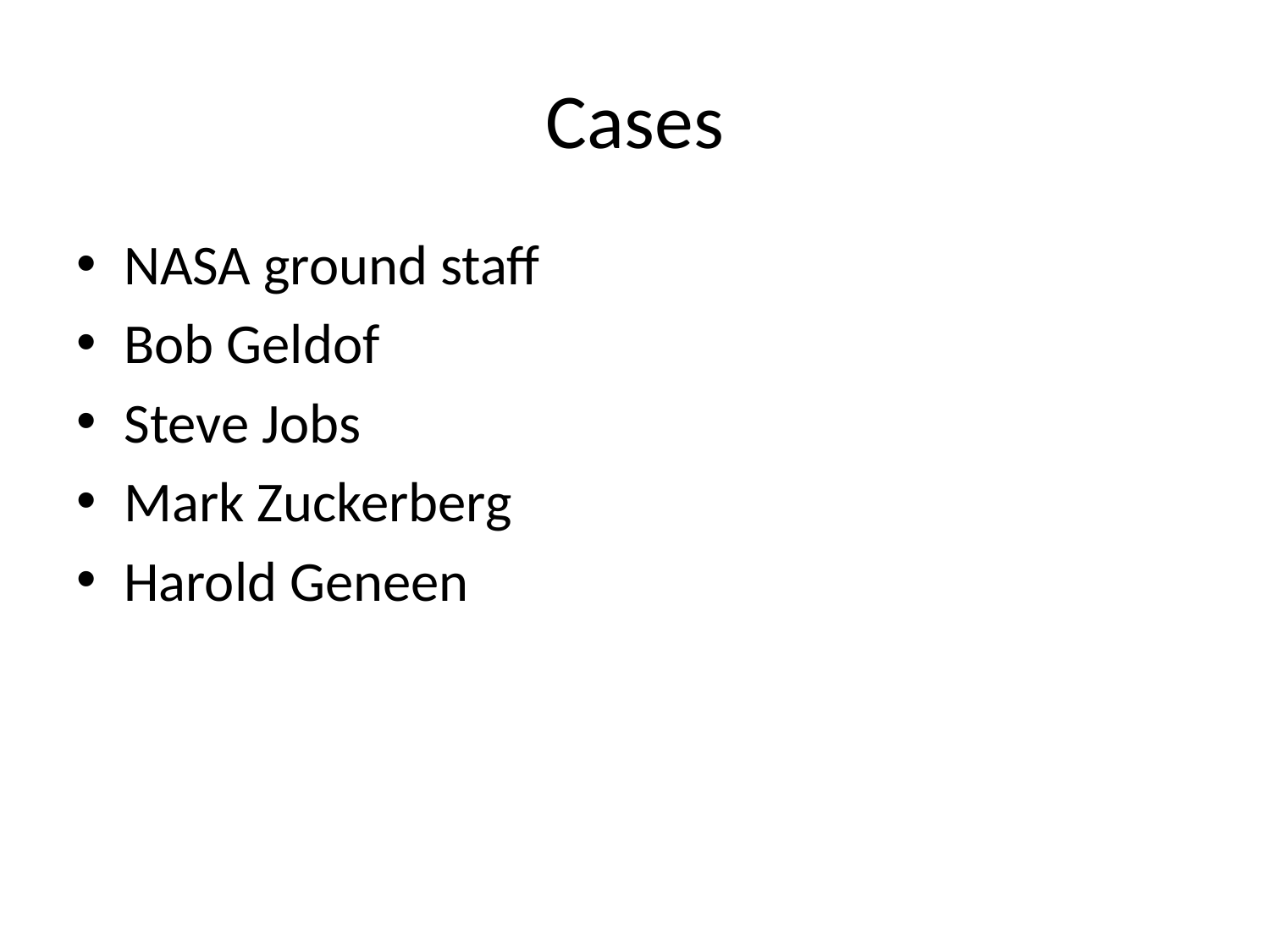

# Cases
NASA ground staff
Bob Geldof
Steve Jobs
Mark Zuckerberg
Harold Geneen